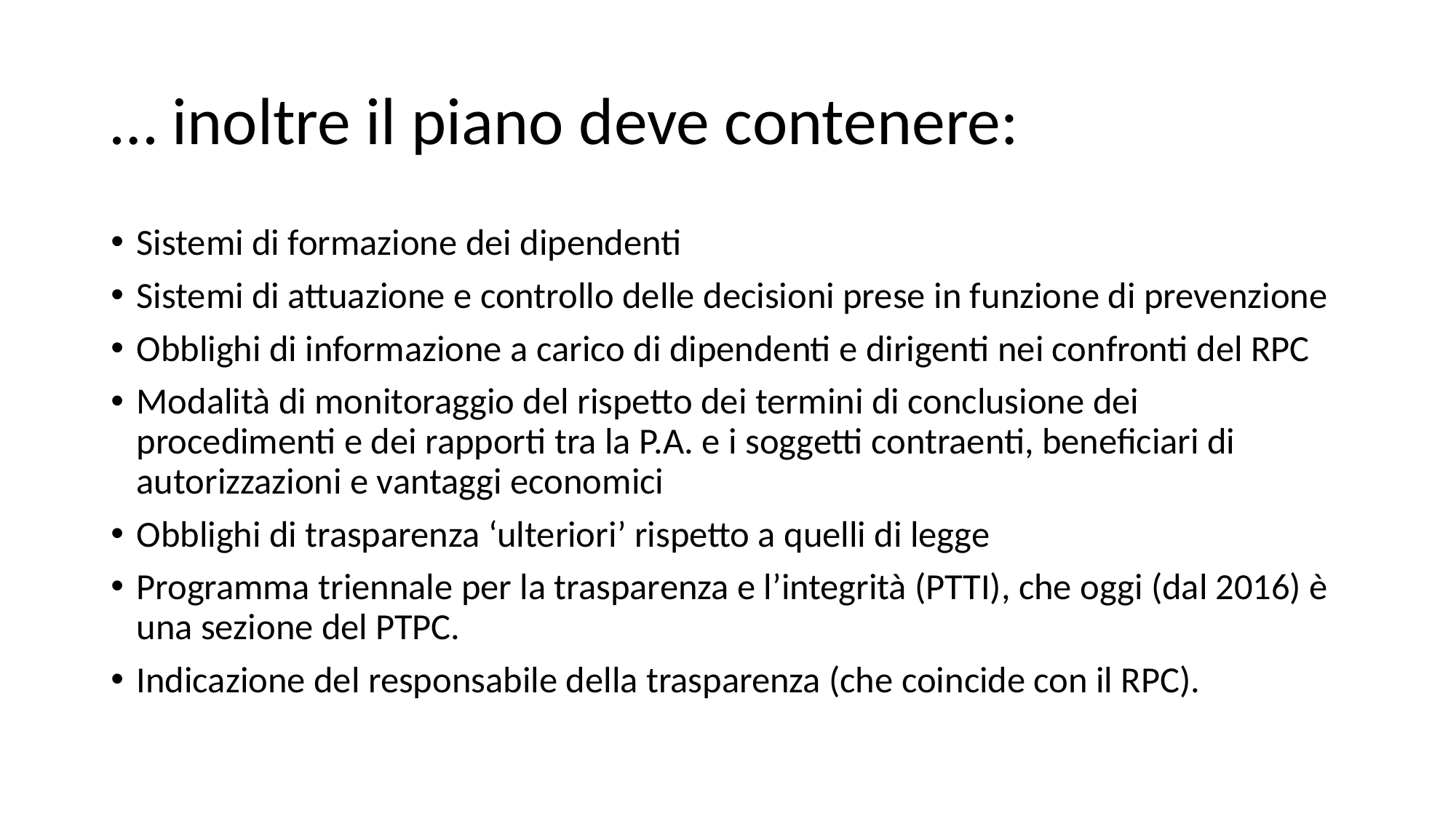

# … inoltre il piano deve contenere:
Sistemi di formazione dei dipendenti
Sistemi di attuazione e controllo delle decisioni prese in funzione di prevenzione
Obblighi di informazione a carico di dipendenti e dirigenti nei confronti del RPC
Modalità di monitoraggio del rispetto dei termini di conclusione dei procedimenti e dei rapporti tra la P.A. e i soggetti contraenti, beneficiari di autorizzazioni e vantaggi economici
Obblighi di trasparenza ‘ulteriori’ rispetto a quelli di legge
Programma triennale per la trasparenza e l’integrità (PTTI), che oggi (dal 2016) è una sezione del PTPC.
Indicazione del responsabile della trasparenza (che coincide con il RPC).